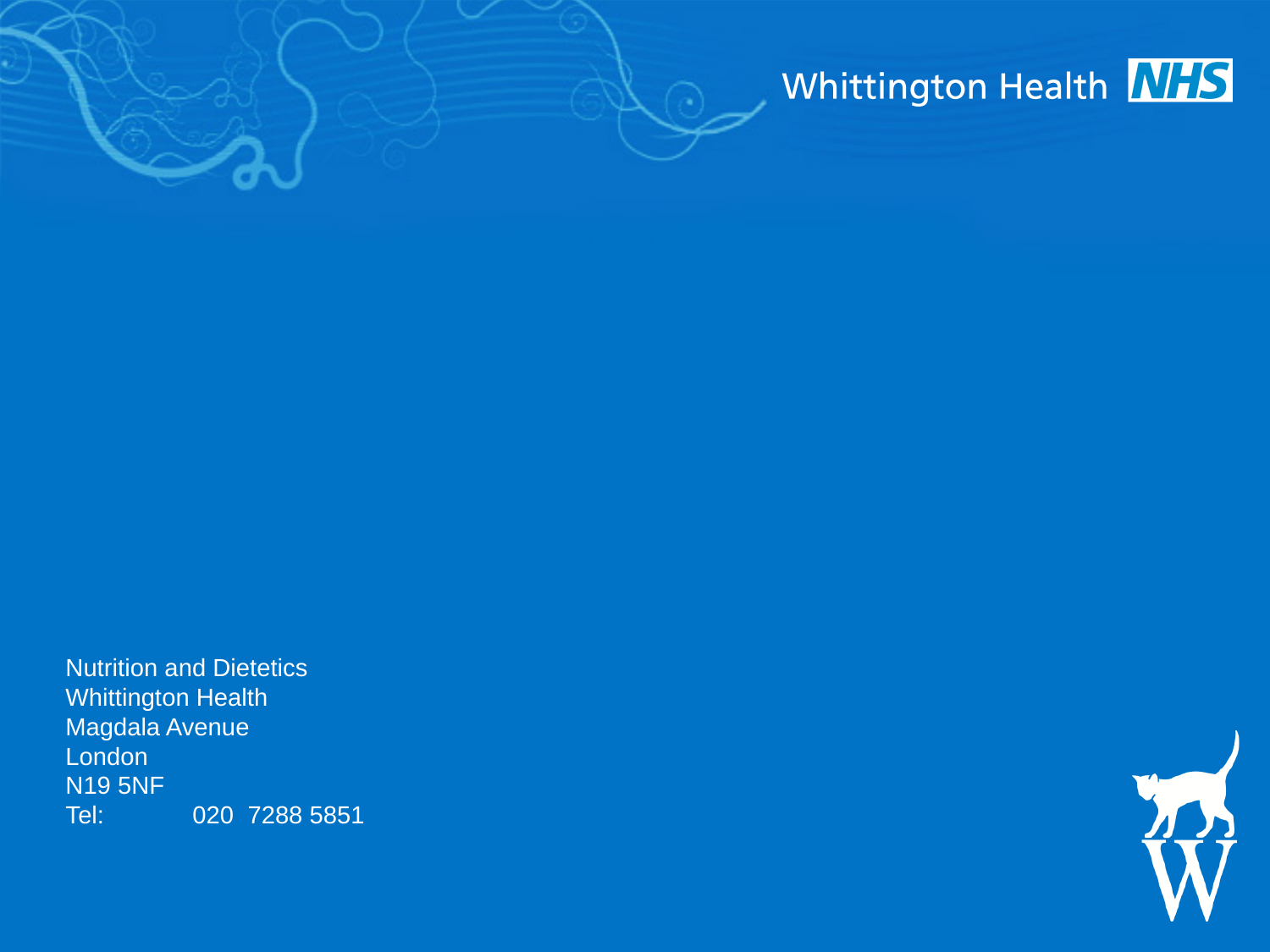

# Nutrition and Dietetics Whittington Health Magdala Avenue London N19 5NF Tel:	020  7288 5851